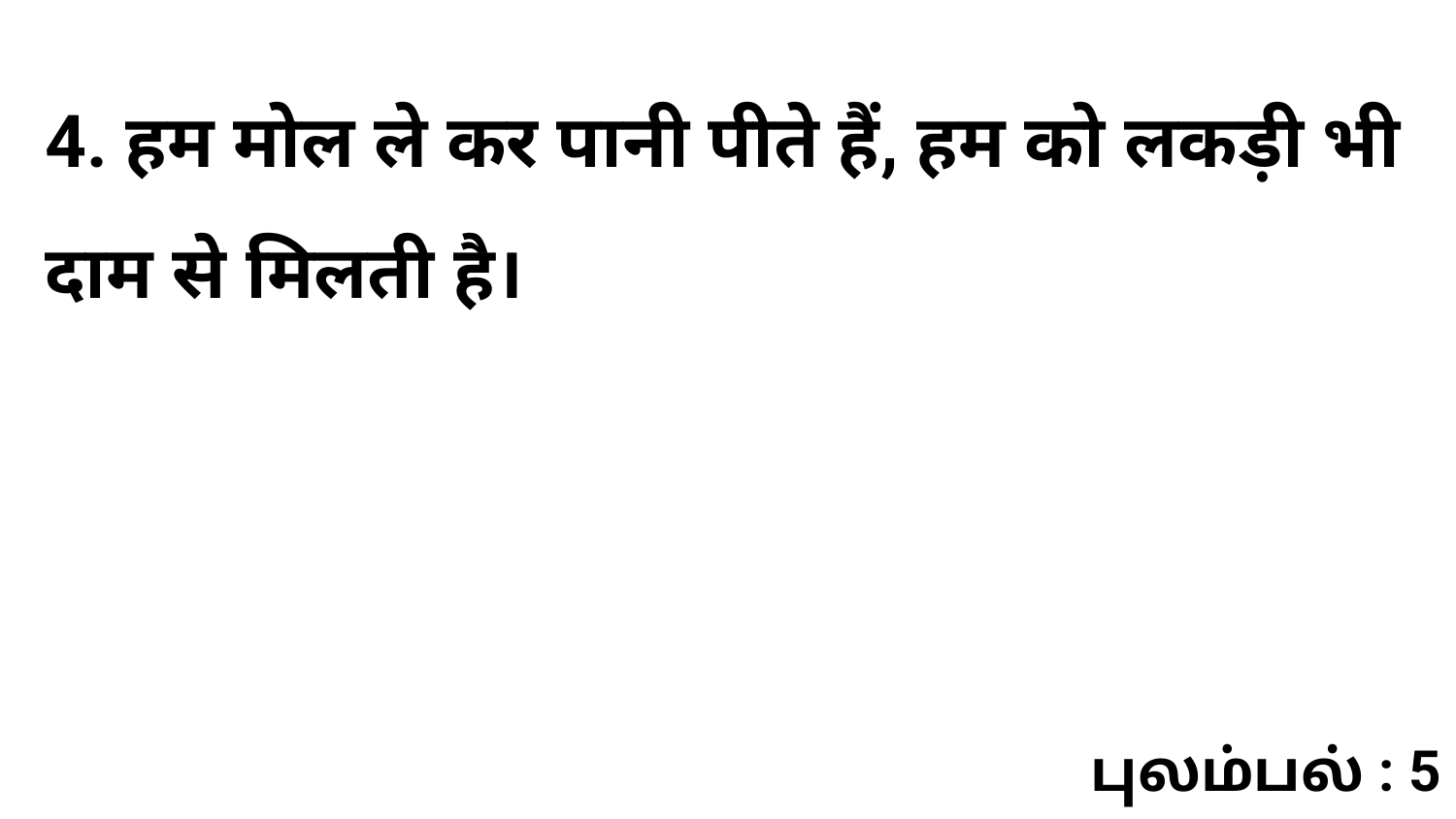

4. हम मोल ले कर पानी पीते हैं, हम को लकड़ी भी दाम से मिलती है।
புலம்பல் : 5